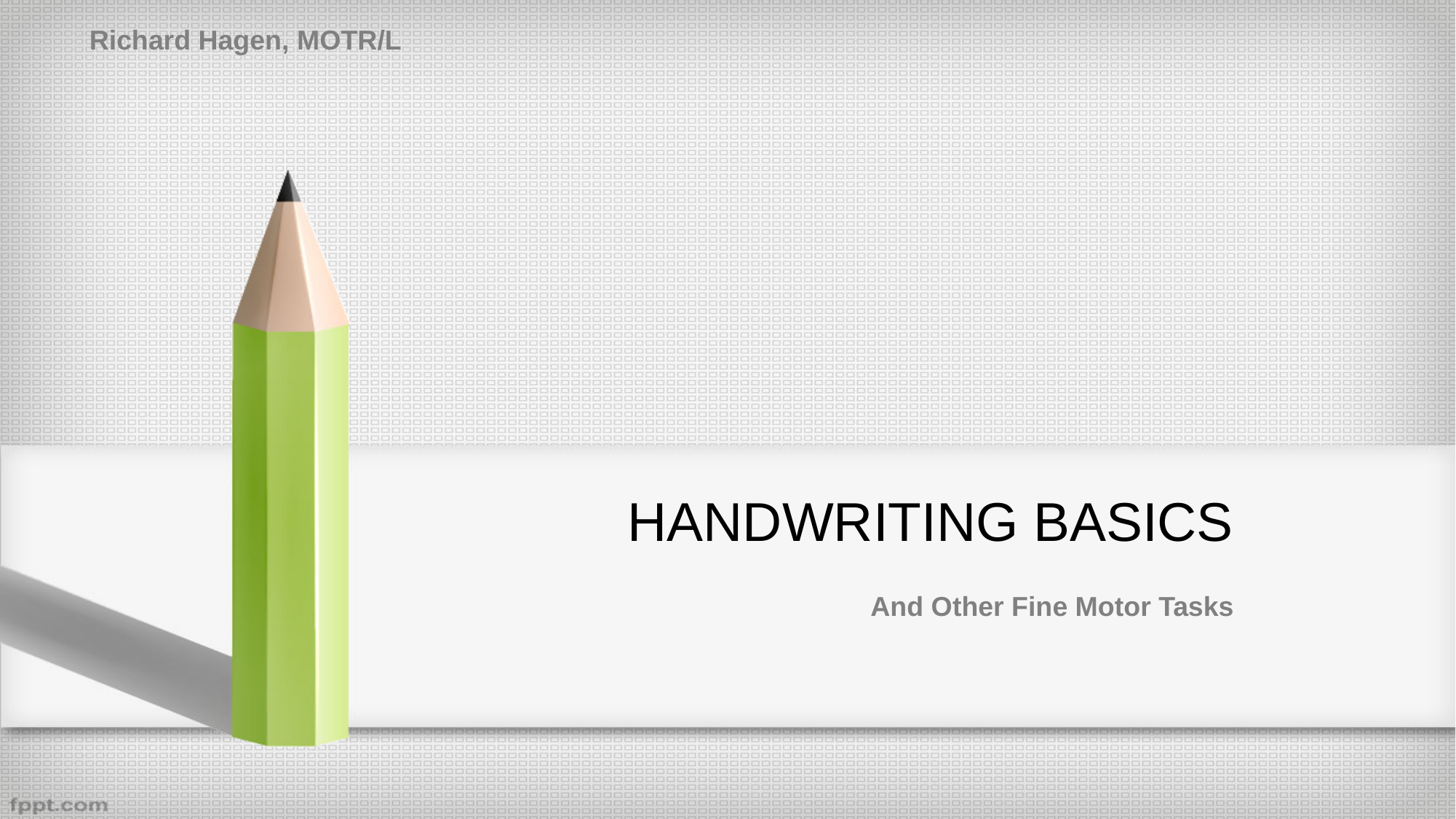

Richard Hagen, MOTR/L
# HANDWRITING BASICS
And Other Fine Motor Tasks